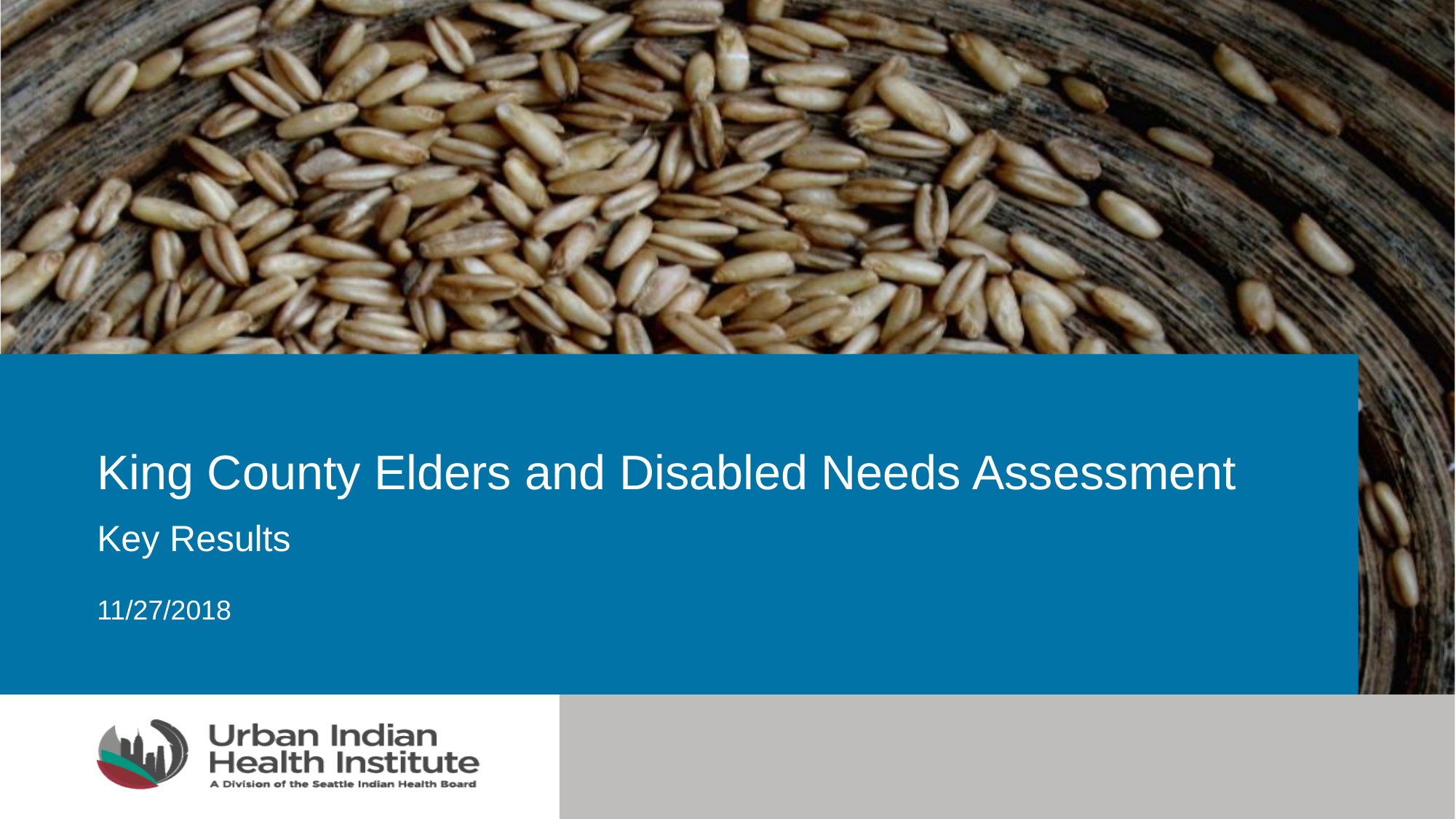

# King County Elders and Disabled Needs Assessment
Key Results
11/27/2018